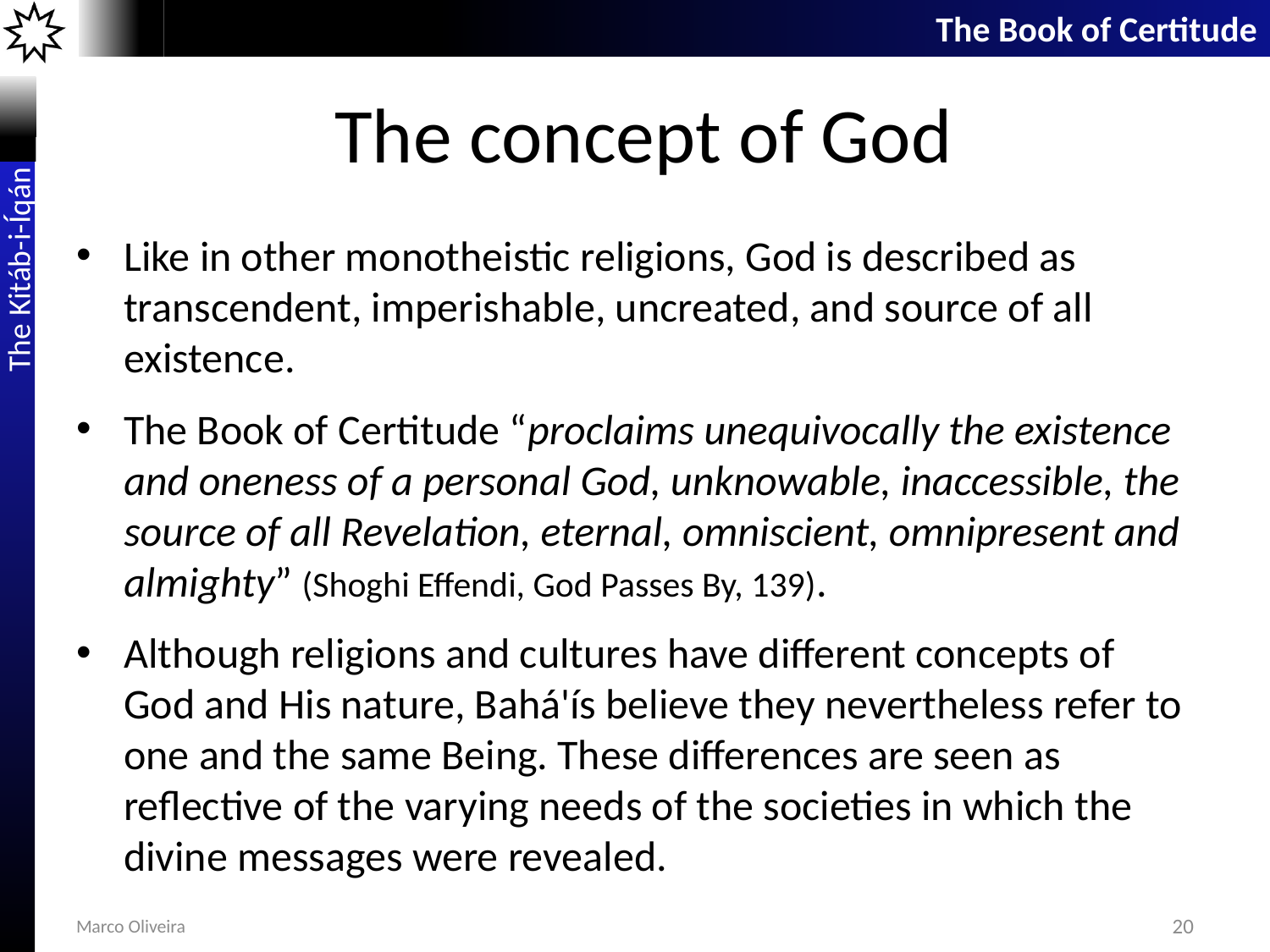

# The concept of God
Like in other monotheistic religions, God is described as transcendent, imperishable, uncreated, and source of all existence.
The Book of Certitude “proclaims unequivocally the existence and oneness of a personal God, unknowable, inaccessible, the source of all Revelation, eternal, omniscient, omnipresent and almighty” (Shoghi Effendi, God Passes By, 139).
Although religions and cultures have different concepts of God and His nature, Bahá'ís believe they nevertheless refer to one and the same Being. These differences are seen as reflective of the varying needs of the societies in which the divine messages were revealed.
Marco Oliveira
20